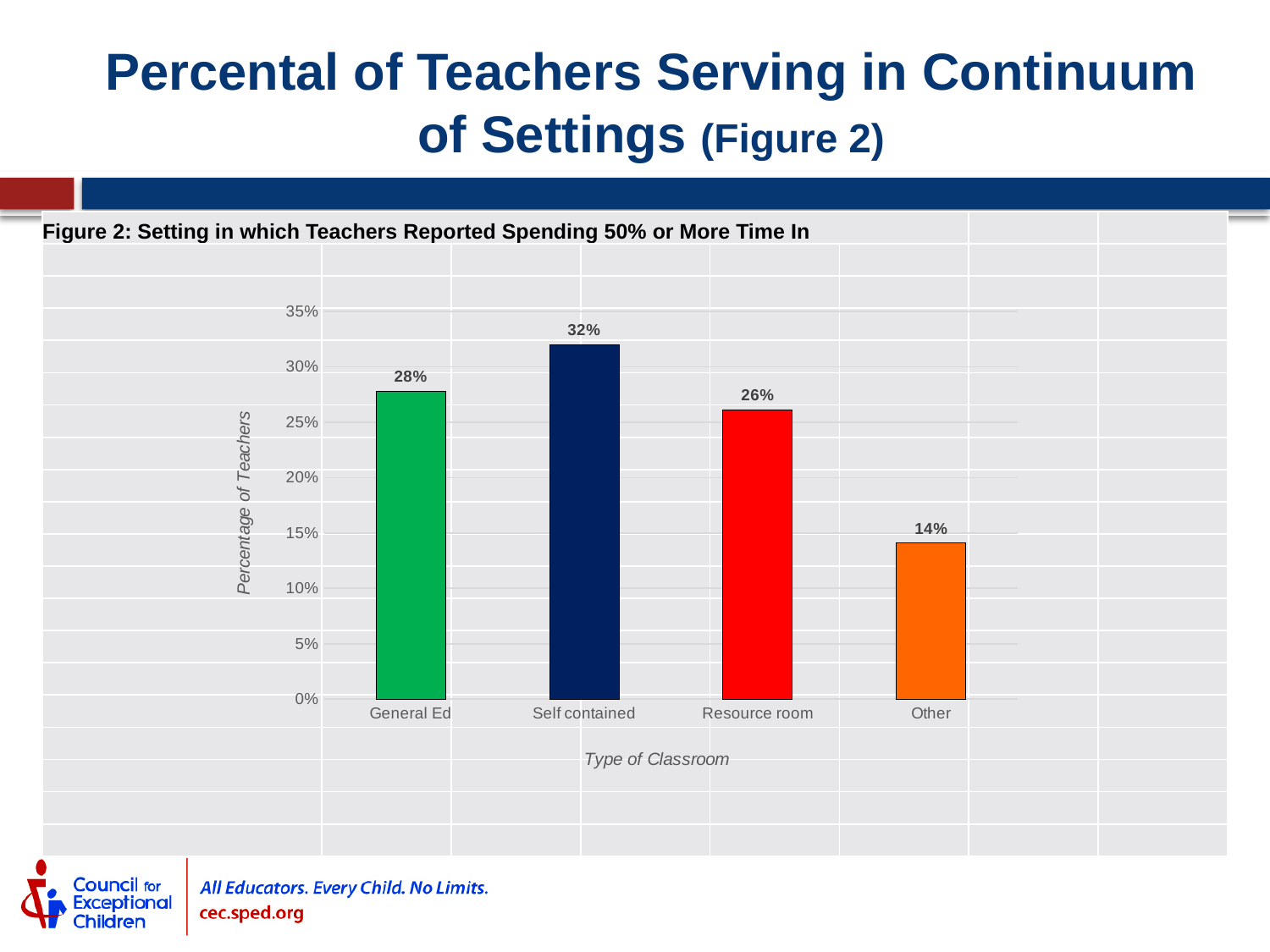

# Percental of Teachers Serving in Continuum of Settings (Figure 2)
| Figure 2: Setting in which Teachers Reported Spending 50% or More Time In |  |  |  |  |  |  |  |
| --- | --- | --- | --- | --- | --- | --- | --- |
|  |  |  |  |  |  |  |  |
|  |  |  |  |  |  |  |  |
|  |  |  |  |  |  |  |  |
|  |  |  |  |  |  |  |  |
|  |  |  |  |  |  |  |  |
|  |  |  |  |  |  |  |  |
|  |  |  |  |  |  |  |  |
|  |  |  |  |  |  |  |  |
|  |  |  |  |  |  |  |  |
|  |  |  |  |  |  |  |  |
|  |  |  |  |  |  |  |  |
|  |  |  |  |  |  |  |  |
|  |  |  |  |  |  |  |  |
|  |  |  |  |  |  |  |  |
|  |  |  |  |  |  |  |  |
|  |  |  |  |  |  |  |  |
|  |  |  |  |  |  |  |  |
|  |  |  |  |  |  |  |  |
|  |  |  |  |  |  |  |  |

### Chart

| Category |  |
|---|---|
| General Ed | 0.278 |
| Self contained | 0.32 |
| Resource room | 0.261 |
| Other | 0.141 |